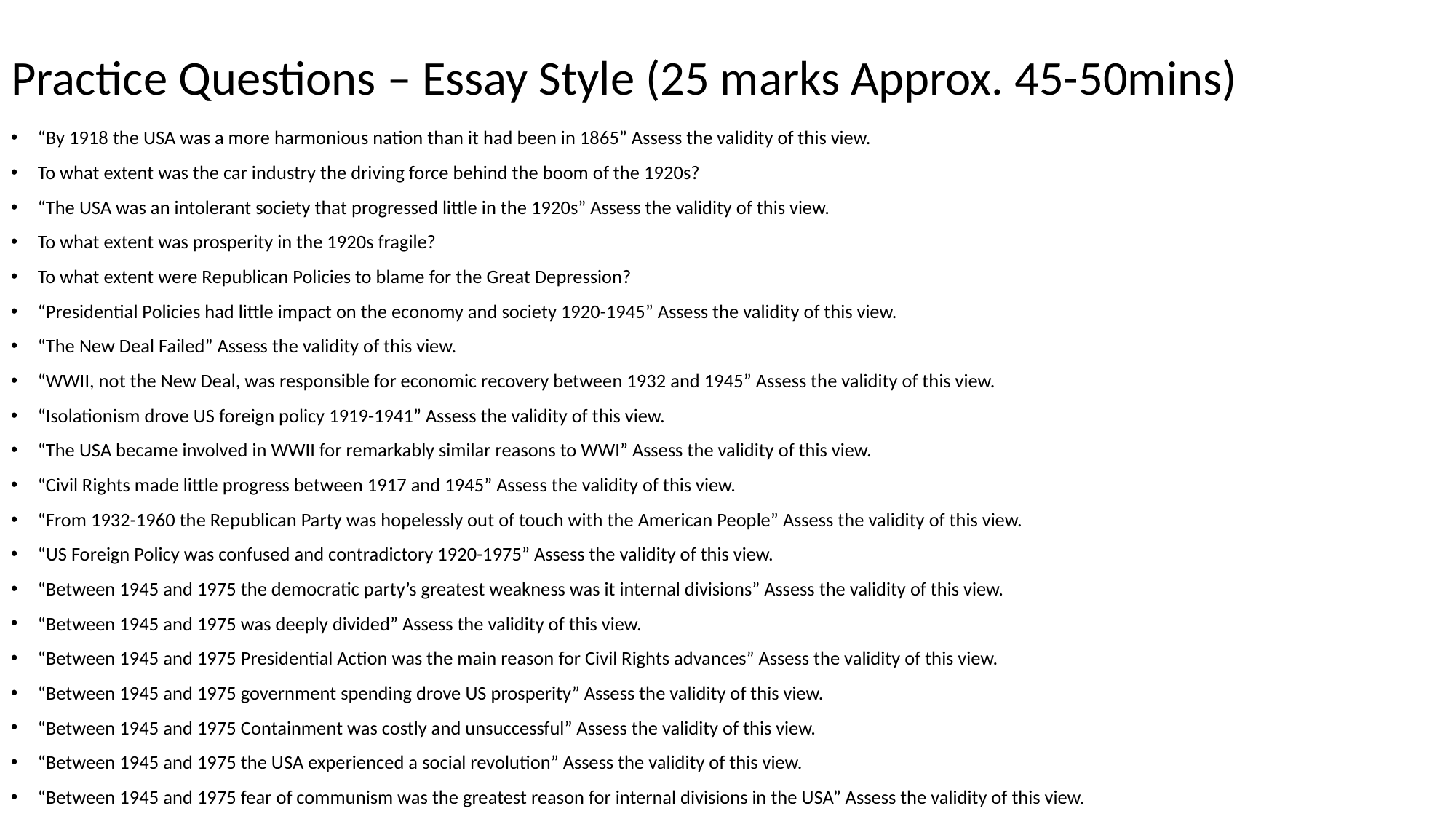

# Practice Questions – Essay Style (25 marks Approx. 45-50mins)
“By 1918 the USA was a more harmonious nation than it had been in 1865” Assess the validity of this view.
To what extent was the car industry the driving force behind the boom of the 1920s?
“The USA was an intolerant society that progressed little in the 1920s” Assess the validity of this view.
To what extent was prosperity in the 1920s fragile?
To what extent were Republican Policies to blame for the Great Depression?
“Presidential Policies had little impact on the economy and society 1920-1945” Assess the validity of this view.
“The New Deal Failed” Assess the validity of this view.
“WWII, not the New Deal, was responsible for economic recovery between 1932 and 1945” Assess the validity of this view.
“Isolationism drove US foreign policy 1919-1941” Assess the validity of this view.
“The USA became involved in WWII for remarkably similar reasons to WWI” Assess the validity of this view.
“Civil Rights made little progress between 1917 and 1945” Assess the validity of this view.
“From 1932-1960 the Republican Party was hopelessly out of touch with the American People” Assess the validity of this view.
“US Foreign Policy was confused and contradictory 1920-1975” Assess the validity of this view.
“Between 1945 and 1975 the democratic party’s greatest weakness was it internal divisions” Assess the validity of this view.
“Between 1945 and 1975 was deeply divided” Assess the validity of this view.
“Between 1945 and 1975 Presidential Action was the main reason for Civil Rights advances” Assess the validity of this view.
“Between 1945 and 1975 government spending drove US prosperity” Assess the validity of this view.
“Between 1945 and 1975 Containment was costly and unsuccessful” Assess the validity of this view.
“Between 1945 and 1975 the USA experienced a social revolution” Assess the validity of this view.
“Between 1945 and 1975 fear of communism was the greatest reason for internal divisions in the USA” Assess the validity of this view.